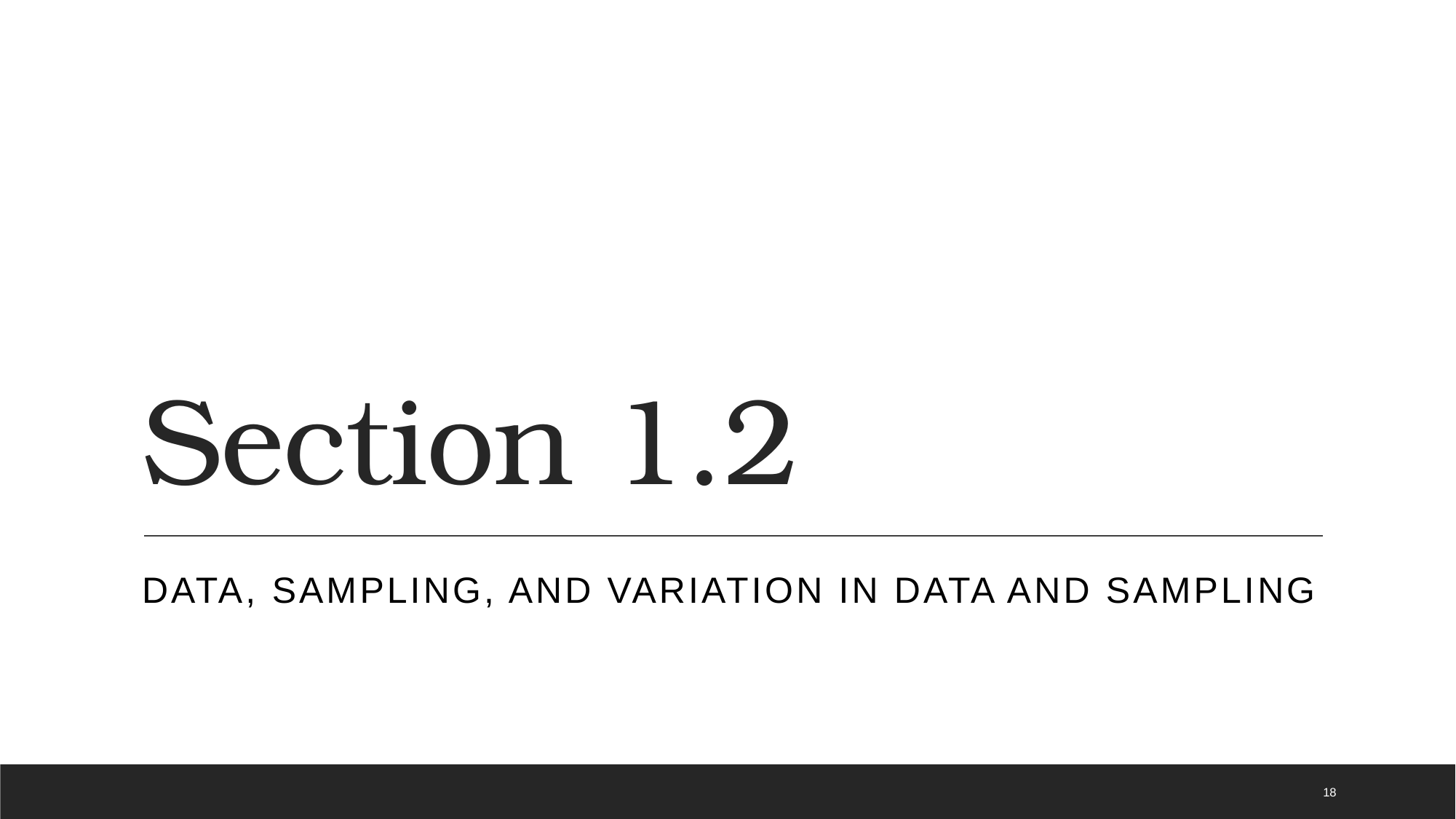

# Section 1.2
Data, Sampling, and Variation in Data and Sampling
18